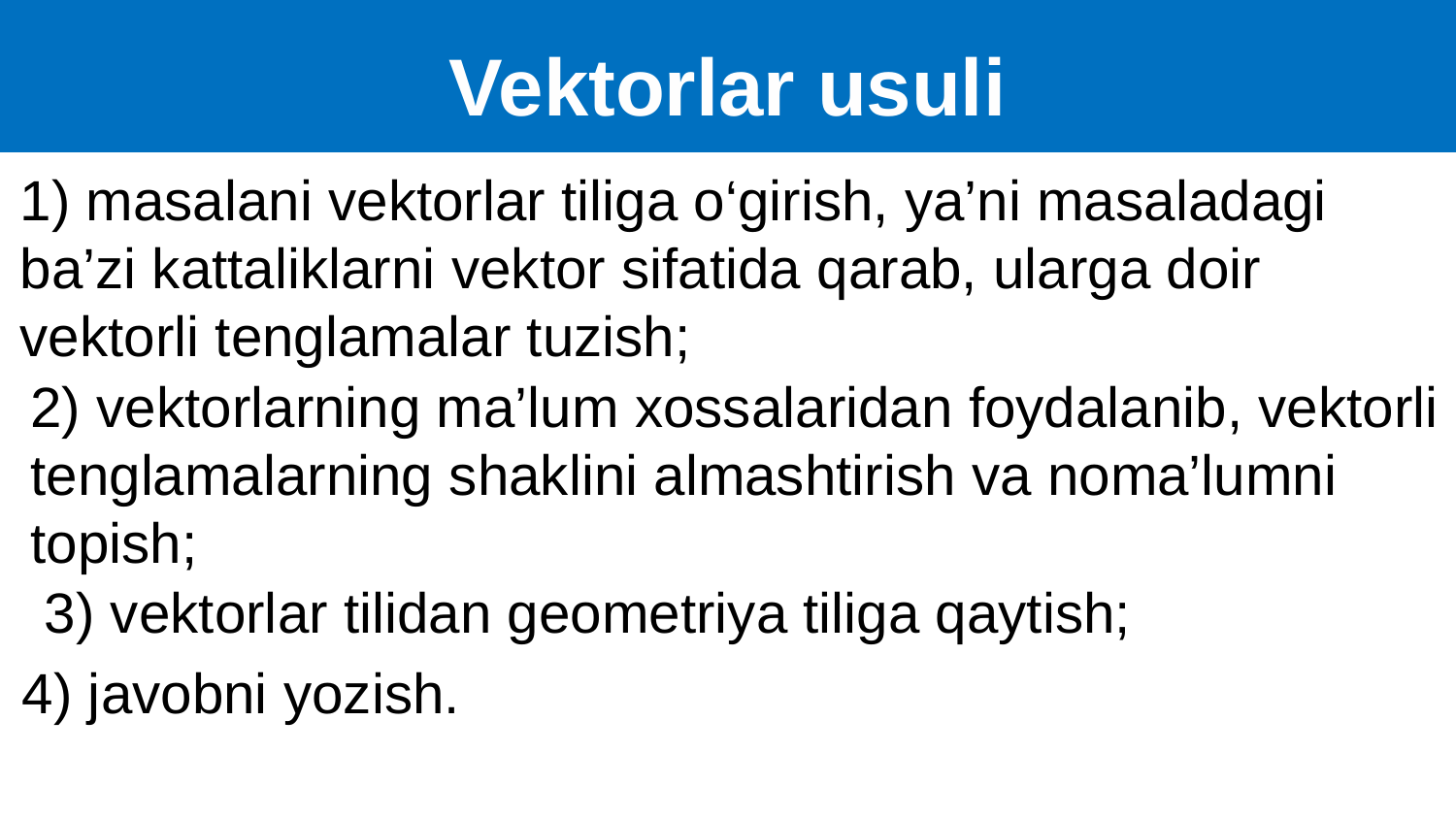

Vektorlar usuli
1) masalani vektorlar tiliga o‘girish, ya’ni masaladagi ba’zi kattaliklarni vektor sifatida qarab, ularga doir vektorli tenglamalar tuzish;
2) vektorlarning ma’lum xossalaridan foydalanib, vektorli
tenglamalarning shaklini almashtirish va noma’lumni
topish;
3) vektorlar tilidan geometriya tiliga qaytish;
4) javobni yozish.